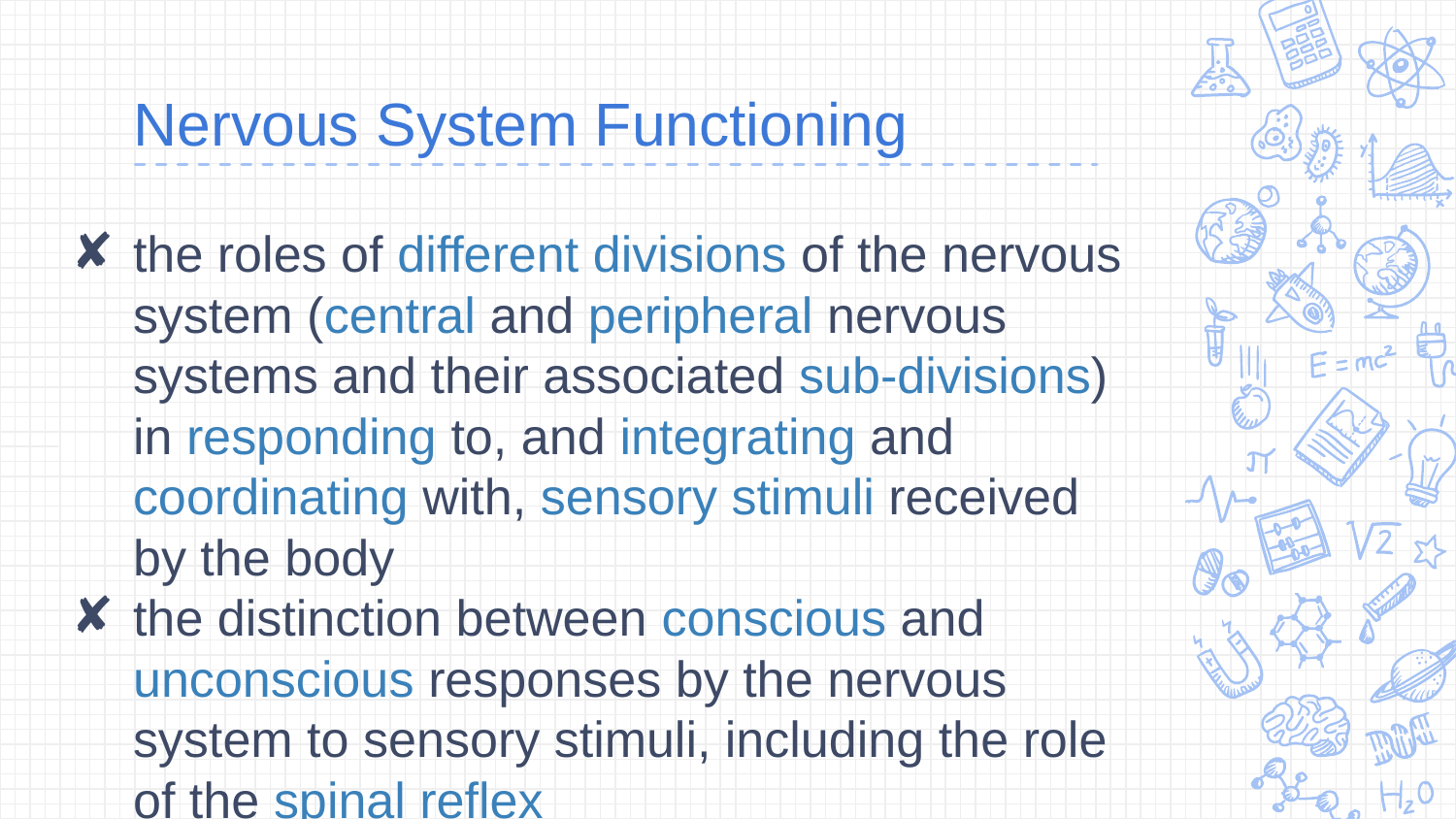

# Nervous System Functioning
the roles of different divisions of the nervous system (central and peripheral nervous systems and their associated sub-divisions) in responding to, and integrating and coordinating with, sensory stimuli received by the body
the distinction between conscious and unconscious responses by the nervous system to sensory stimuli, including the role of the spinal reflex